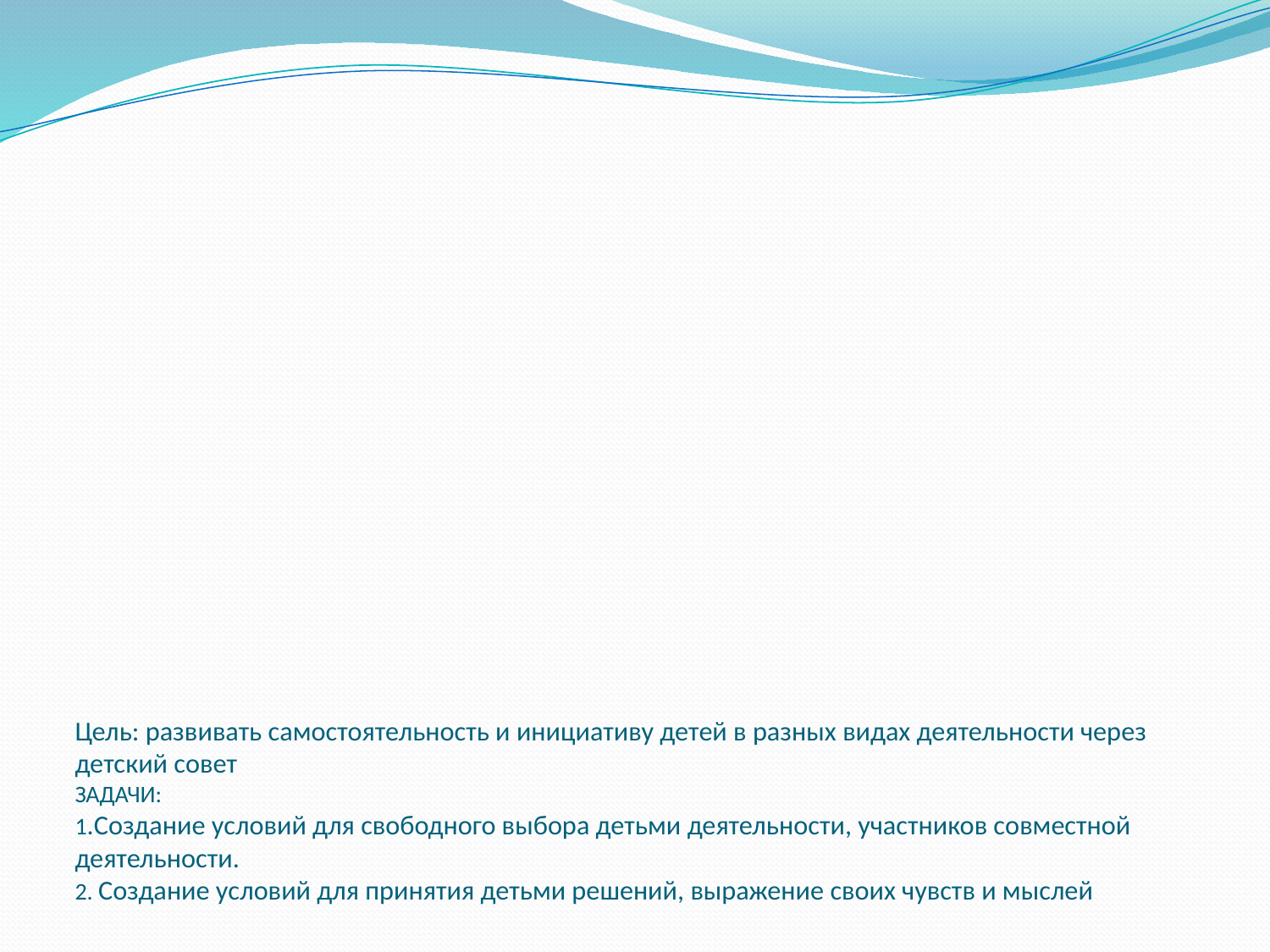

Цель: развивать самостоятельность и инициативу детей в разных видах деятельности через детский совет
ЗАДАЧИ:
1.Создание условий для свободного выбора детьми деятельности, участников совместной деятельности.
2. Создание условий для принятия детьми решений, выражение своих чувств и мыслей